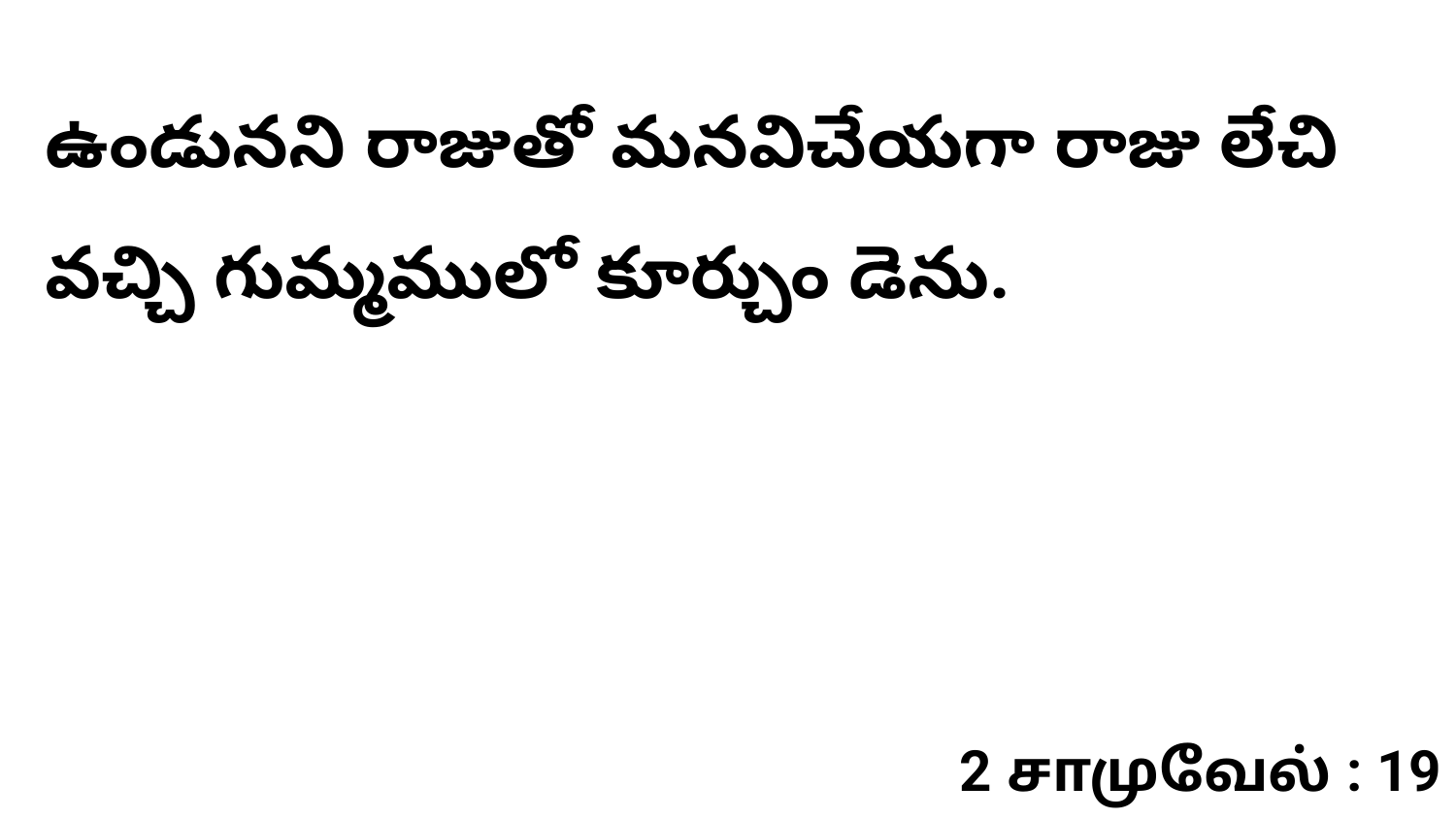

ఉండునని రాజుతో మనవిచేయగా రాజు లేచి వచ్చి గుమ్మములో కూర్చుం డెను.
2 சாமுவேல் : 19